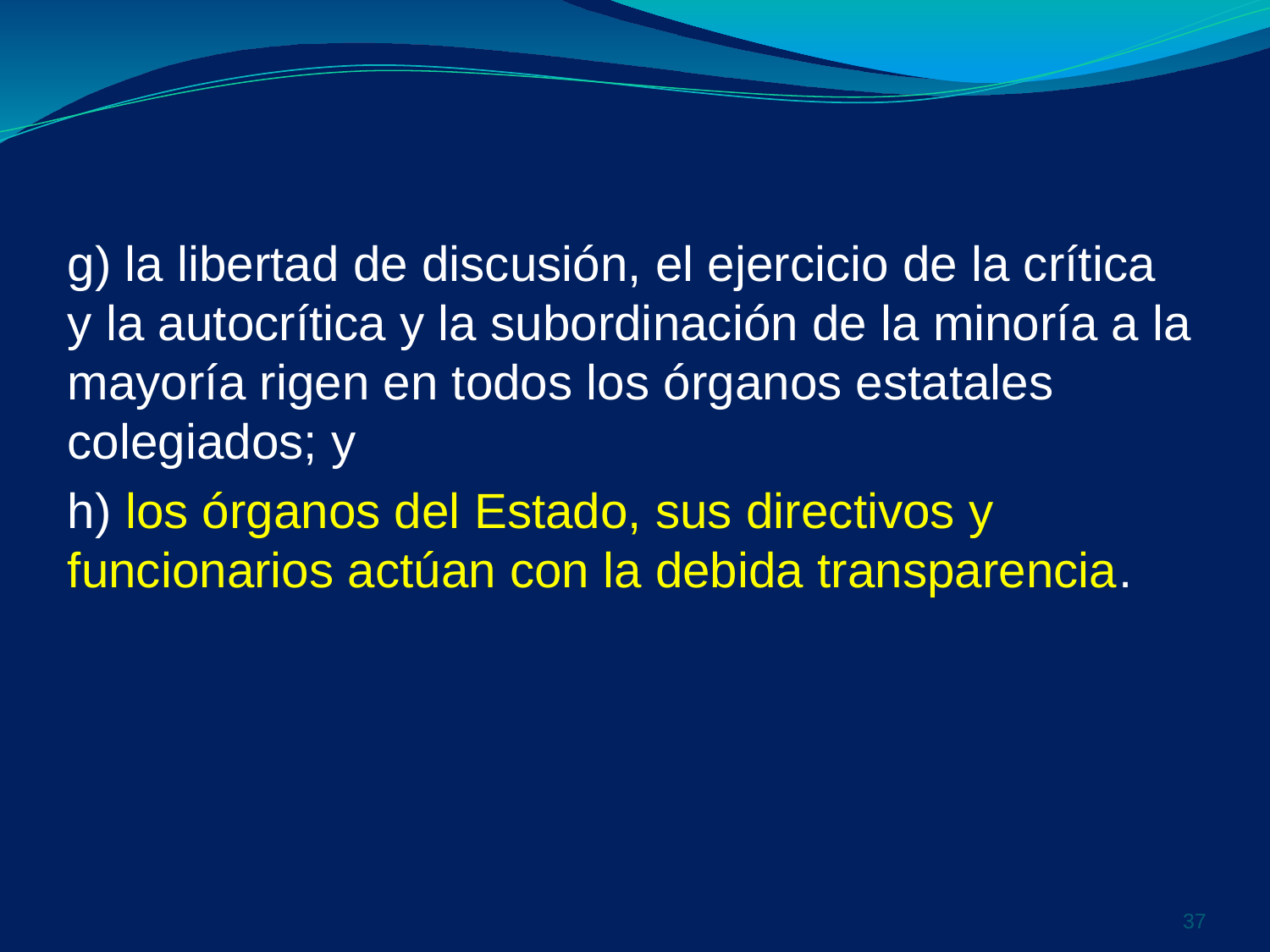

g) la libertad de discusión, el ejercicio de la crítica y la autocrítica y la subordinación de la minoría a la mayoría rigen en todos los órganos estatales colegiados; y
h) los órganos del Estado, sus directivos y funcionarios actúan con la debida transparencia.

37